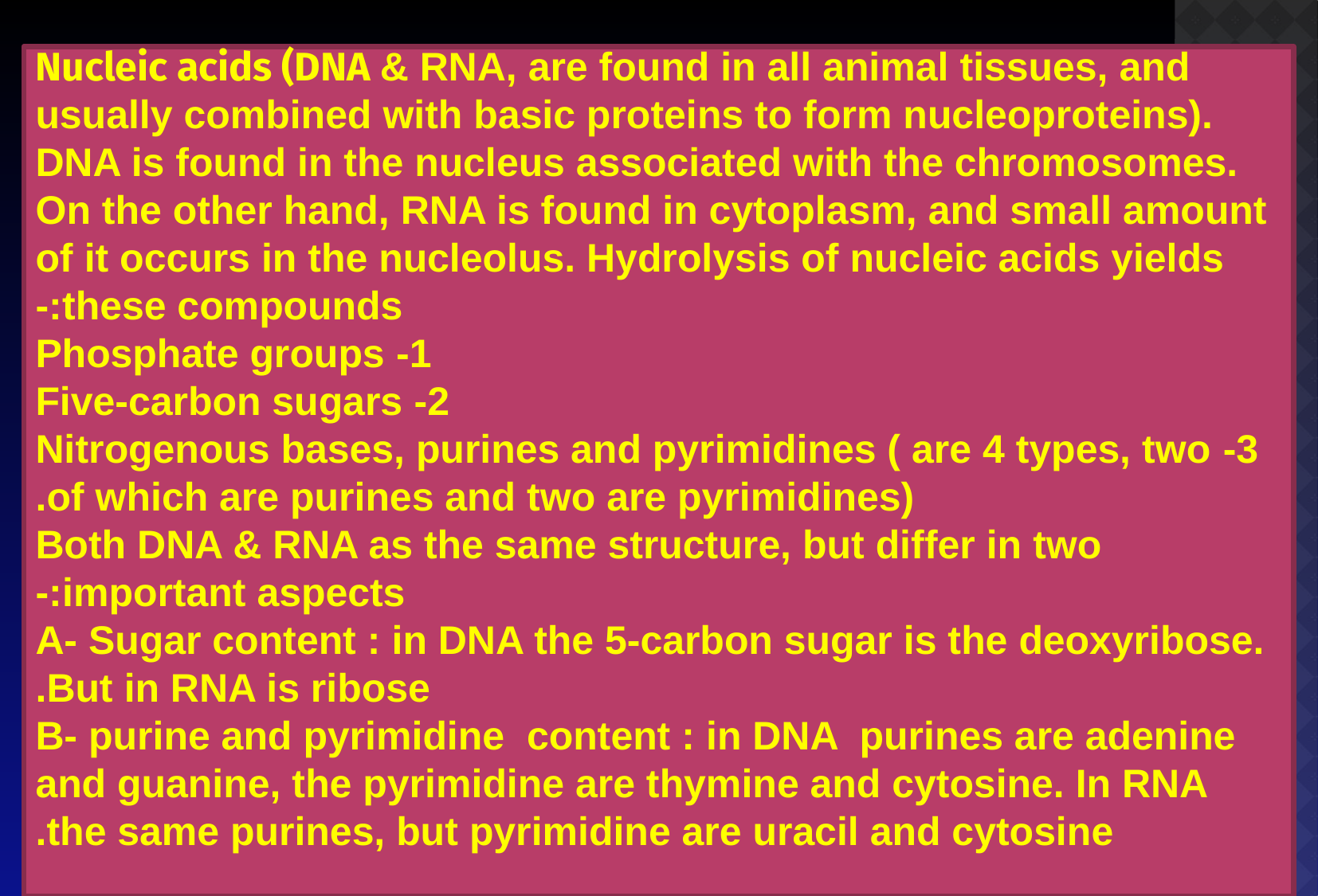

Nucleic acids (DNA & RNA, are found in all animal tissues, and usually combined with basic proteins to form nucleoproteins). DNA is found in the nucleus associated with the chromosomes. On the other hand, RNA is found in cytoplasm, and small amount of it occurs in the nucleolus. Hydrolysis of nucleic acids yields these compounds:-
1- Phosphate groups
2- Five-carbon sugars
3- Nitrogenous bases, purines and pyrimidines ( are 4 types, two of which are purines and two are pyrimidines).
   Both DNA & RNA as the same structure, but differ in two important aspects:-
A- Sugar content : in DNA the 5-carbon sugar is the deoxyribose. But in RNA is ribose.
B- purine and pyrimidine  content : in DNA  purines are adenine and guanine, the pyrimidine are thymine and cytosine. In RNA  the same purines, but pyrimidine are uracil and cytosine.